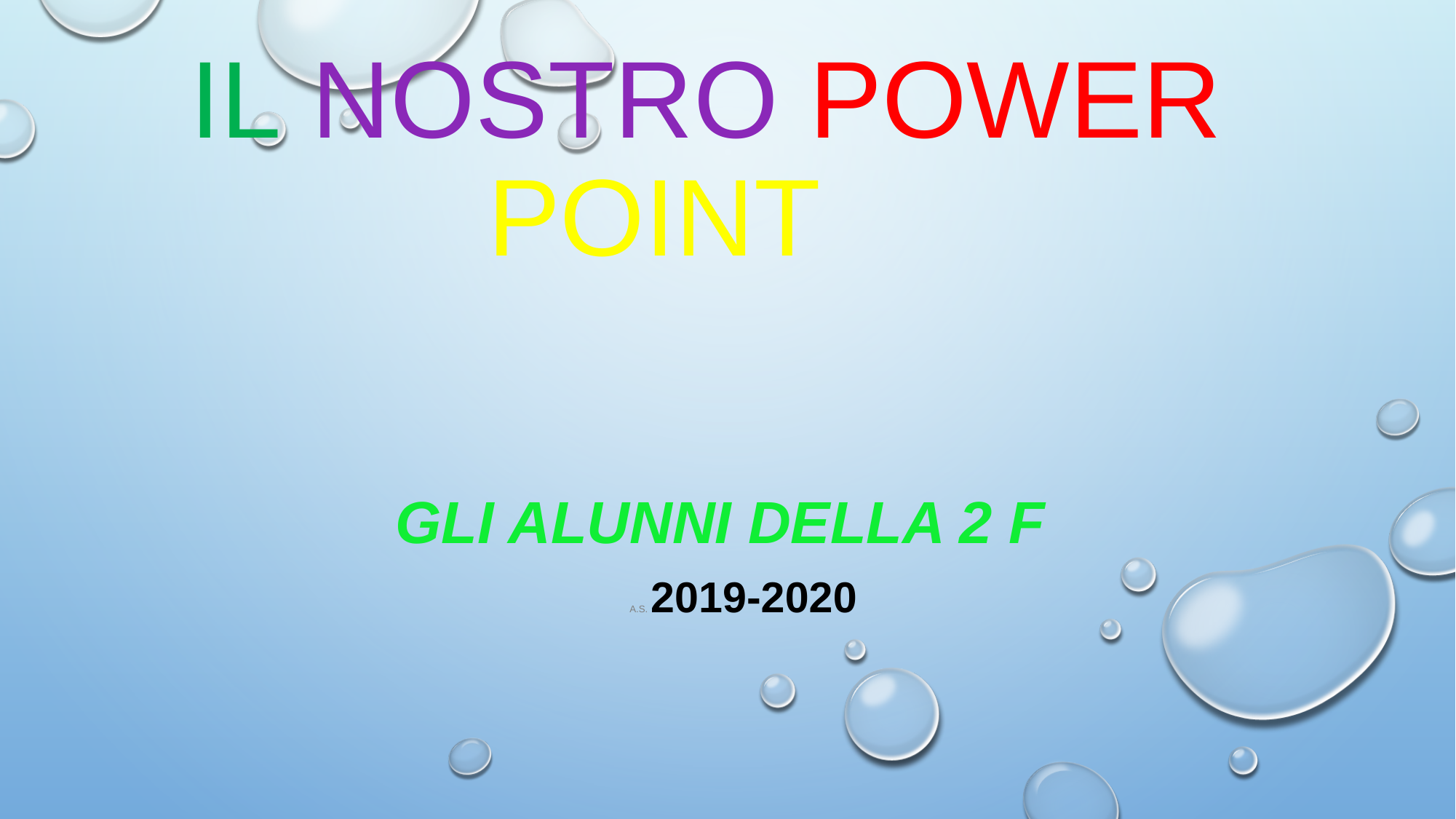

# Il nostro Power Point
									Gli alunni della 2 F
									a.s. 2019-2020